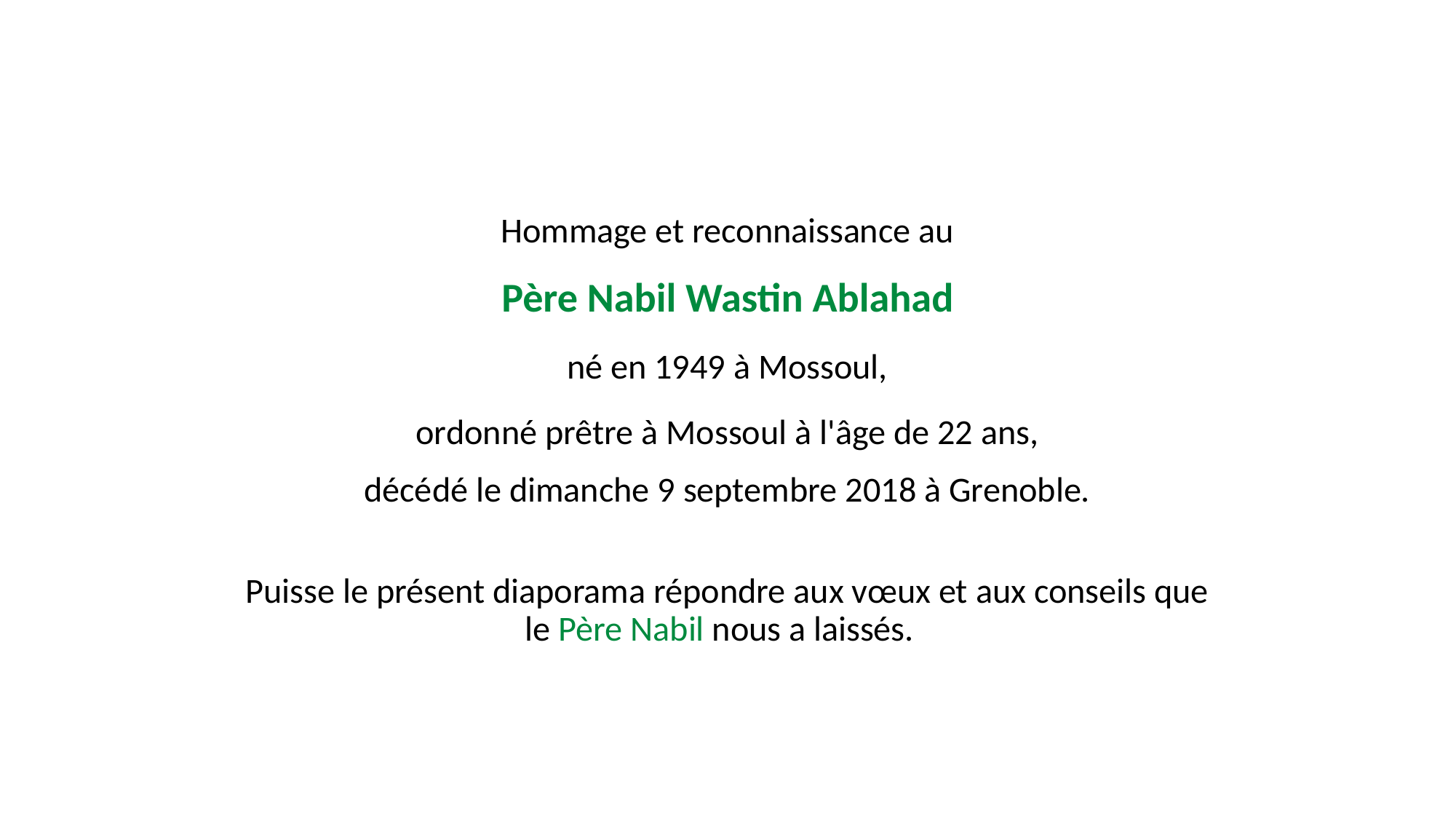

Hommage et reconnaissance au
Père Nabil Wastin Ablahad
né en 1949 à Mossoul,
ordonné prêtre à Mossoul à l'âge de 22 ans,
décédé le dimanche 9 septembre 2018 à Grenoble.

Puisse le présent diaporama répondre aux vœux et aux conseils que le Père Nabil nous a laissés.